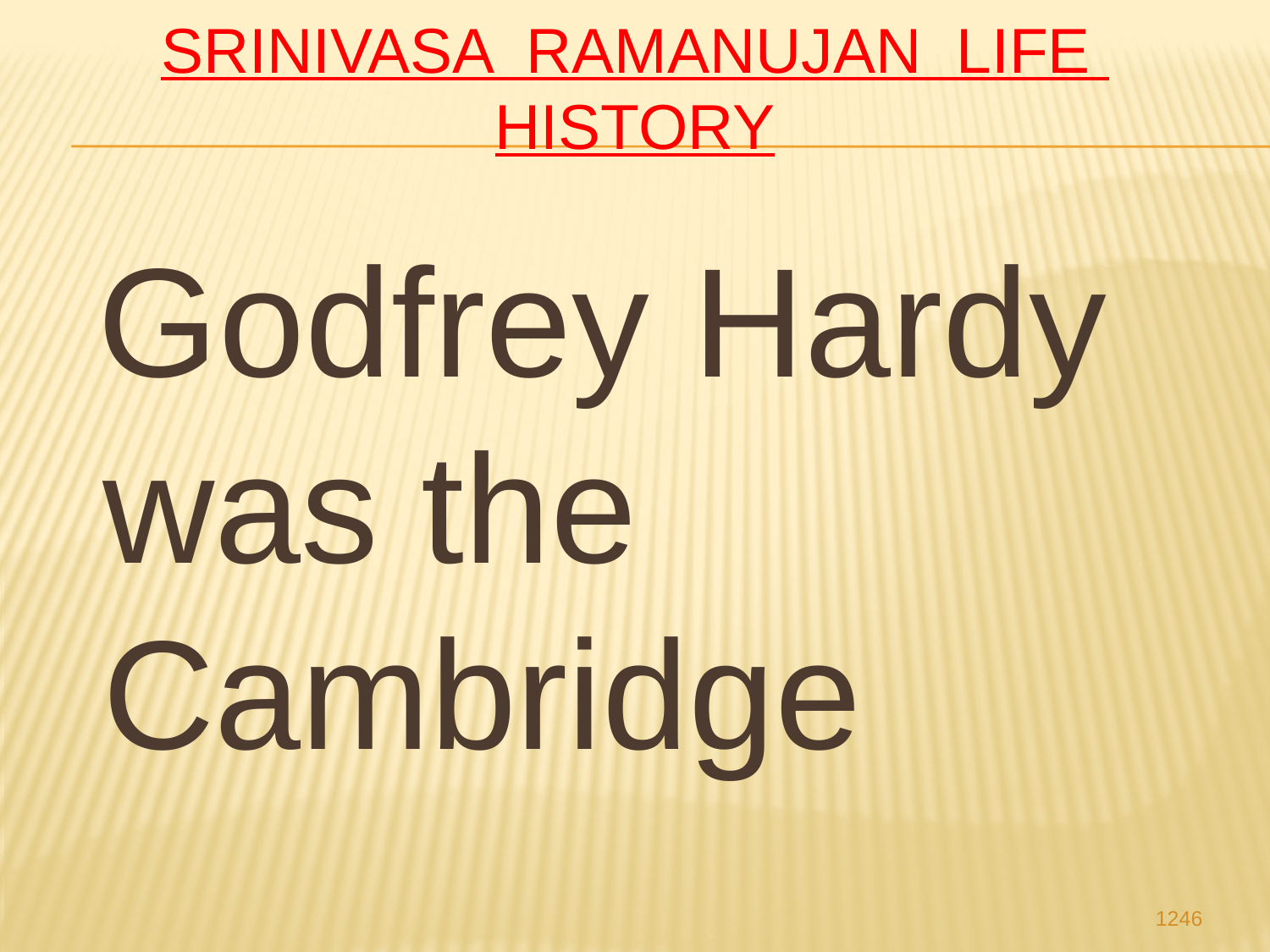

# Srinivasa  Ramanujan  life  history
 Godfrey Hardy was the Cambridge
1246